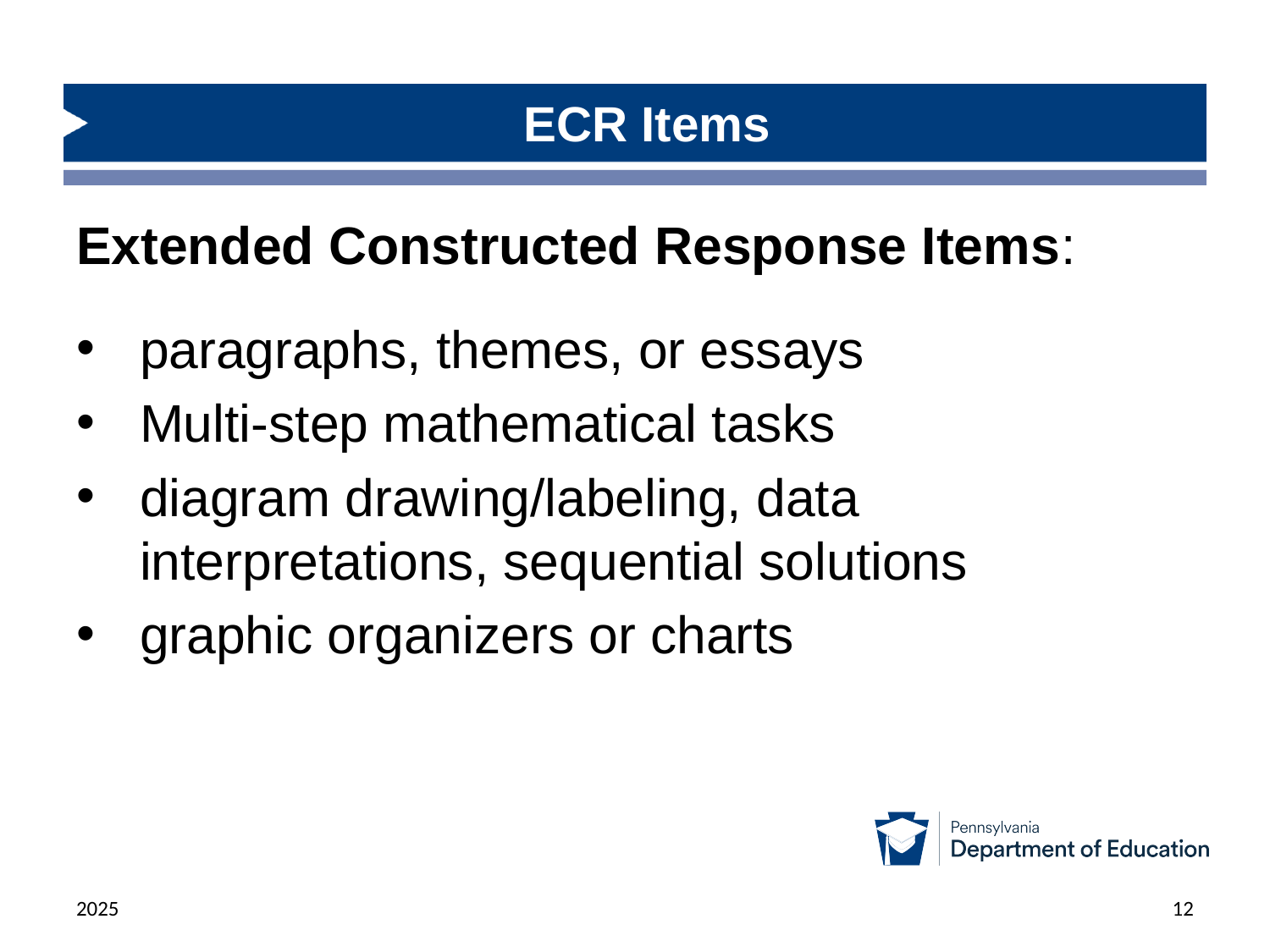

# ECR Items
Extended Constructed Response Items:

paragraphs, themes, or essays
Multi-step mathematical tasks
diagram drawing/labeling, data interpretations, sequential solutions
graphic organizers or charts

2025
12